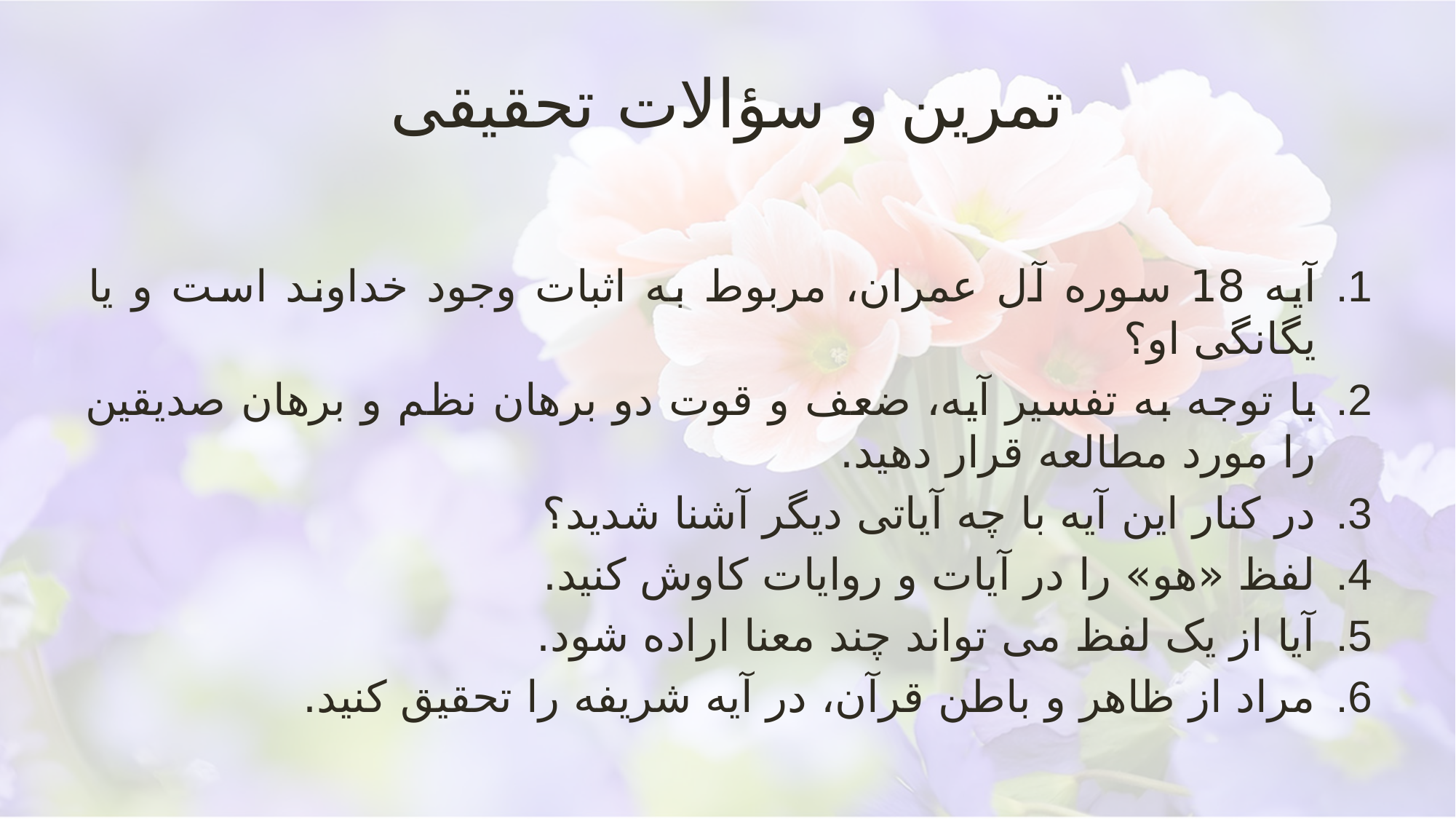

# تمرین و سؤالات تحقیقی

آیه 18 سوره آل عمران، مربوط به اثبات وجود خداوند است و یا یگانگی او؟
با توجه به تفسیر آیه، ضعف و قوت دو برهان نظم و برهان صدیقین را مورد مطالعه قرار دهید.
در کنار این آیه با چه آیاتی دیگر آشنا شدید؟
لفظ «هو» را در آیات و روایات کاوش کنید.
آیا از یک لفظ می تواند چند معنا اراده شود.
مراد از ظاهر و باطن قرآن، در آیه شریفه را تحقیق کنید.

تفسیر جامعه الزهرا قم/93